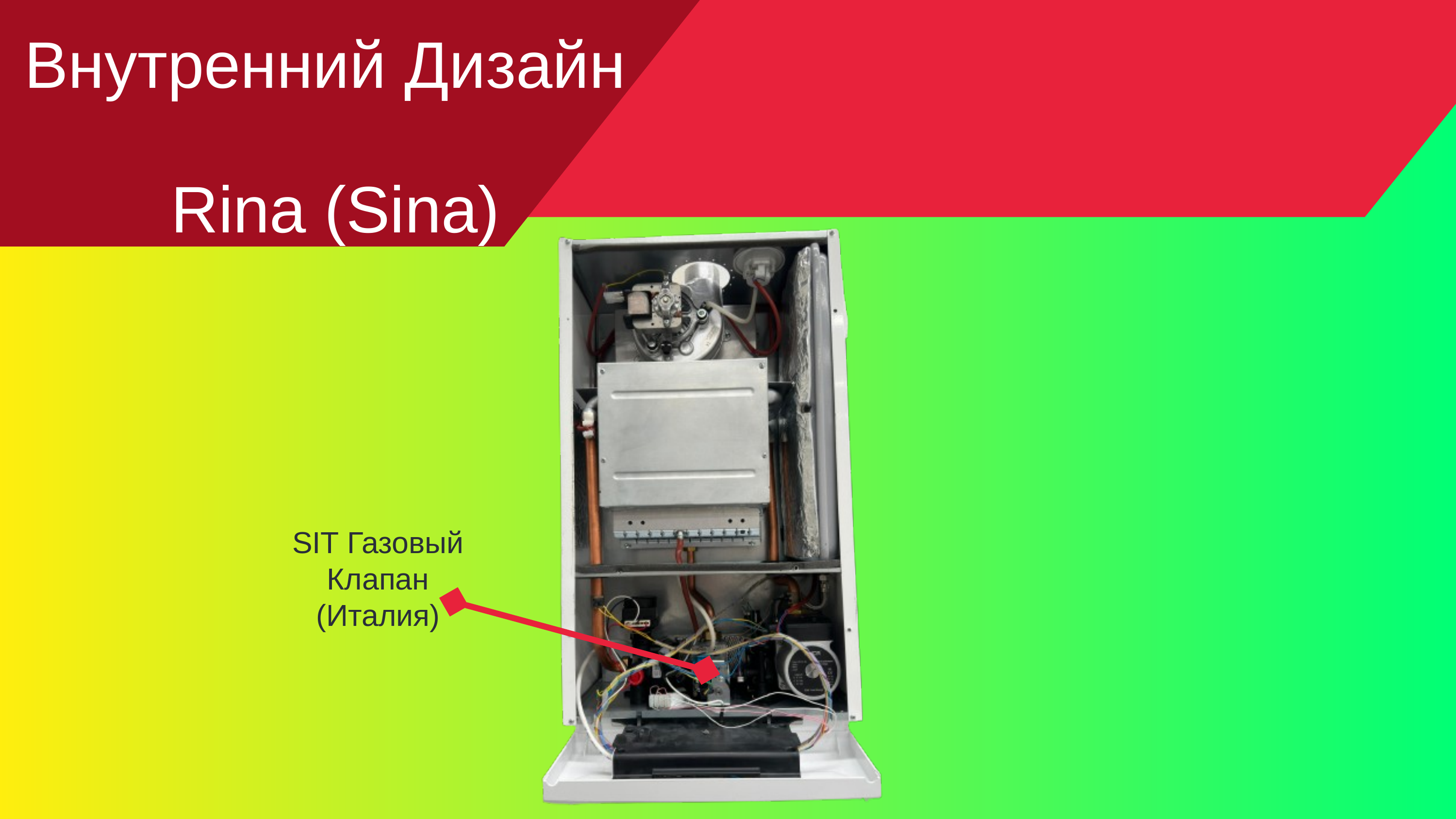

Внутренний Дизайн
Rina (Sina)

SIT Газовый Клапан
(Италия)